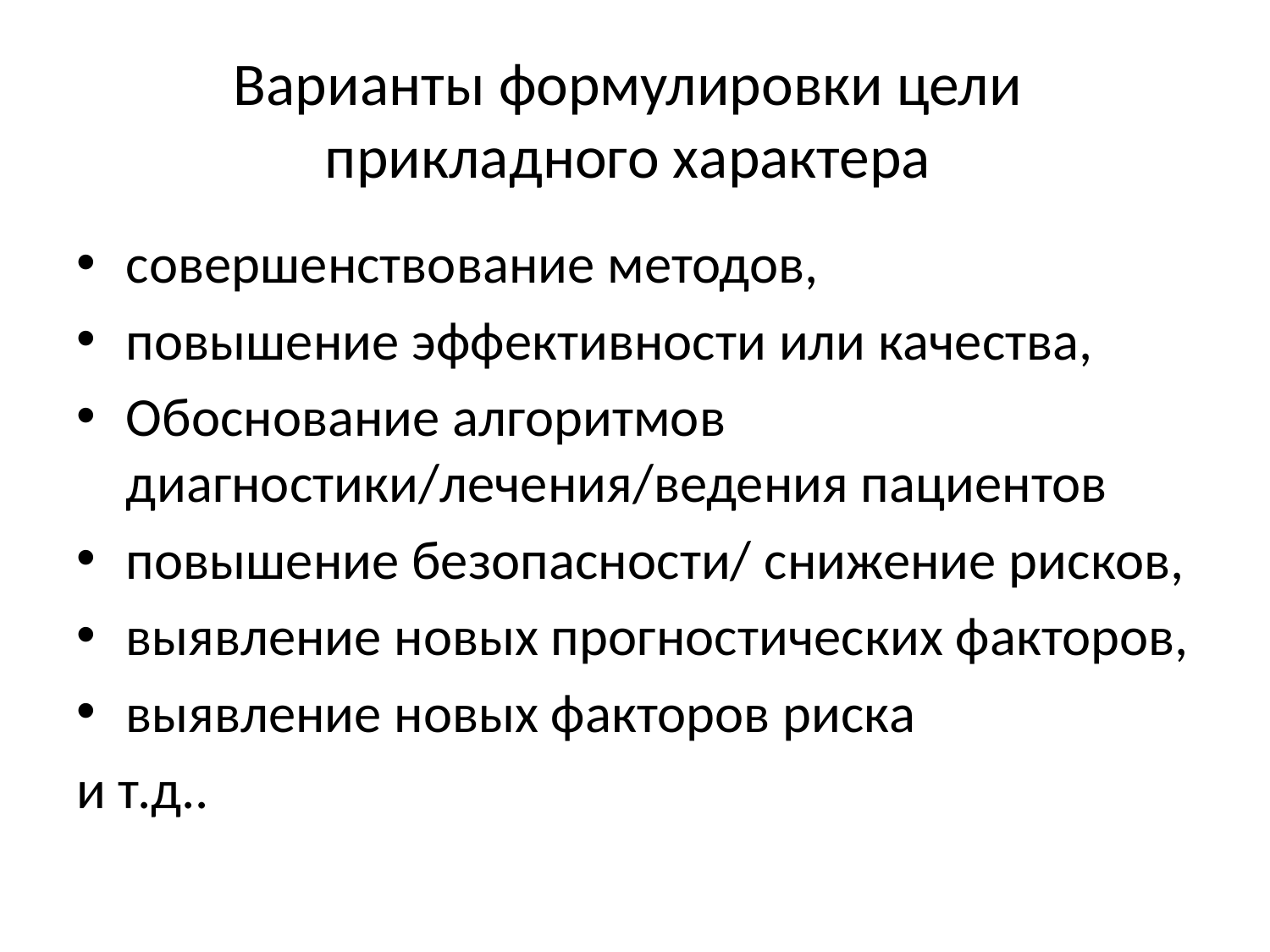

# Варианты формулировки цели  прикладного характера
совершенствование методов,
повышение эффективности или качества,
Обоснование алгоритмов диагностики/лечения/ведения пациентов
повышение безопасности/ снижение рисков,
выявление новых прогностических факторов,
выявление новых факторов риска
и т.д..